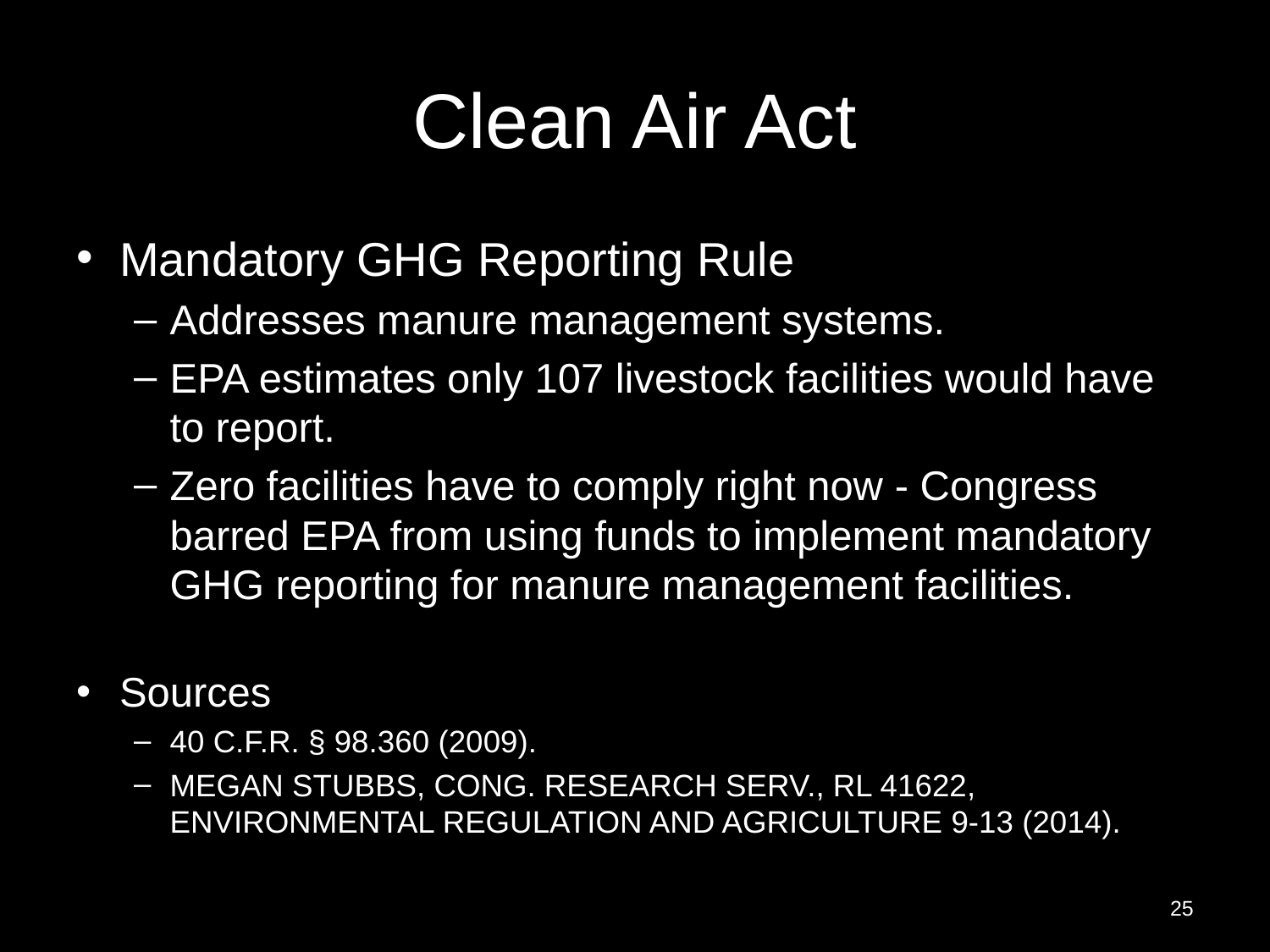

# Clean Air Act
Mandatory GHG Reporting Rule
Addresses manure management systems.
EPA estimates only 107 livestock facilities would have to report.
Zero facilities have to comply right now - Congress barred EPA from using funds to implement mandatory GHG reporting for manure management facilities.

Sources
40 C.F.R. § 98.360 (2009).
Megan Stubbs, Cong. Research Serv., RL 41622, Environmental Regulation and Agriculture 9-13 (2014).
25